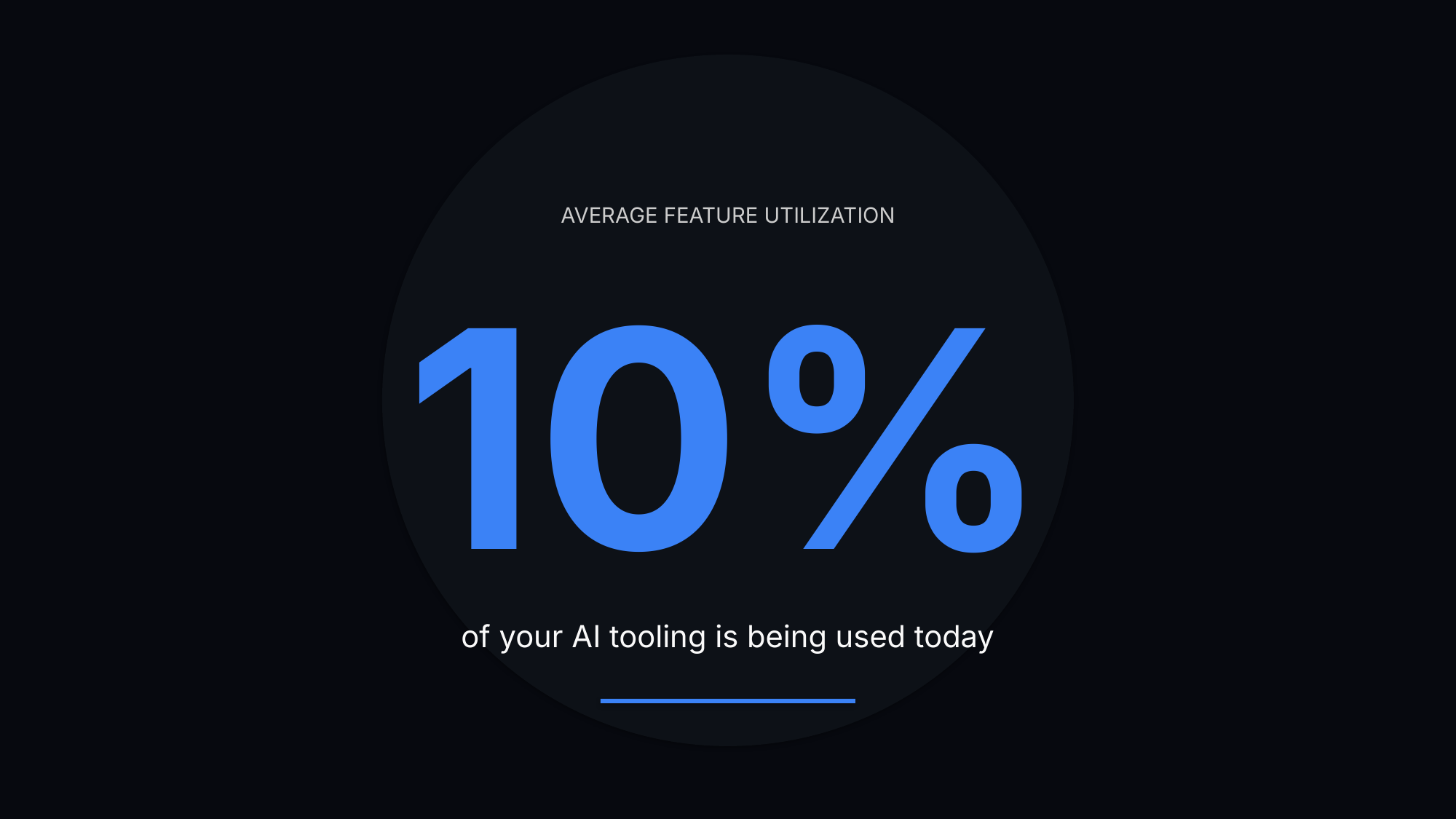

AVERAGE FEATURE UTILIZATION
10%
of your AI tooling is being used today